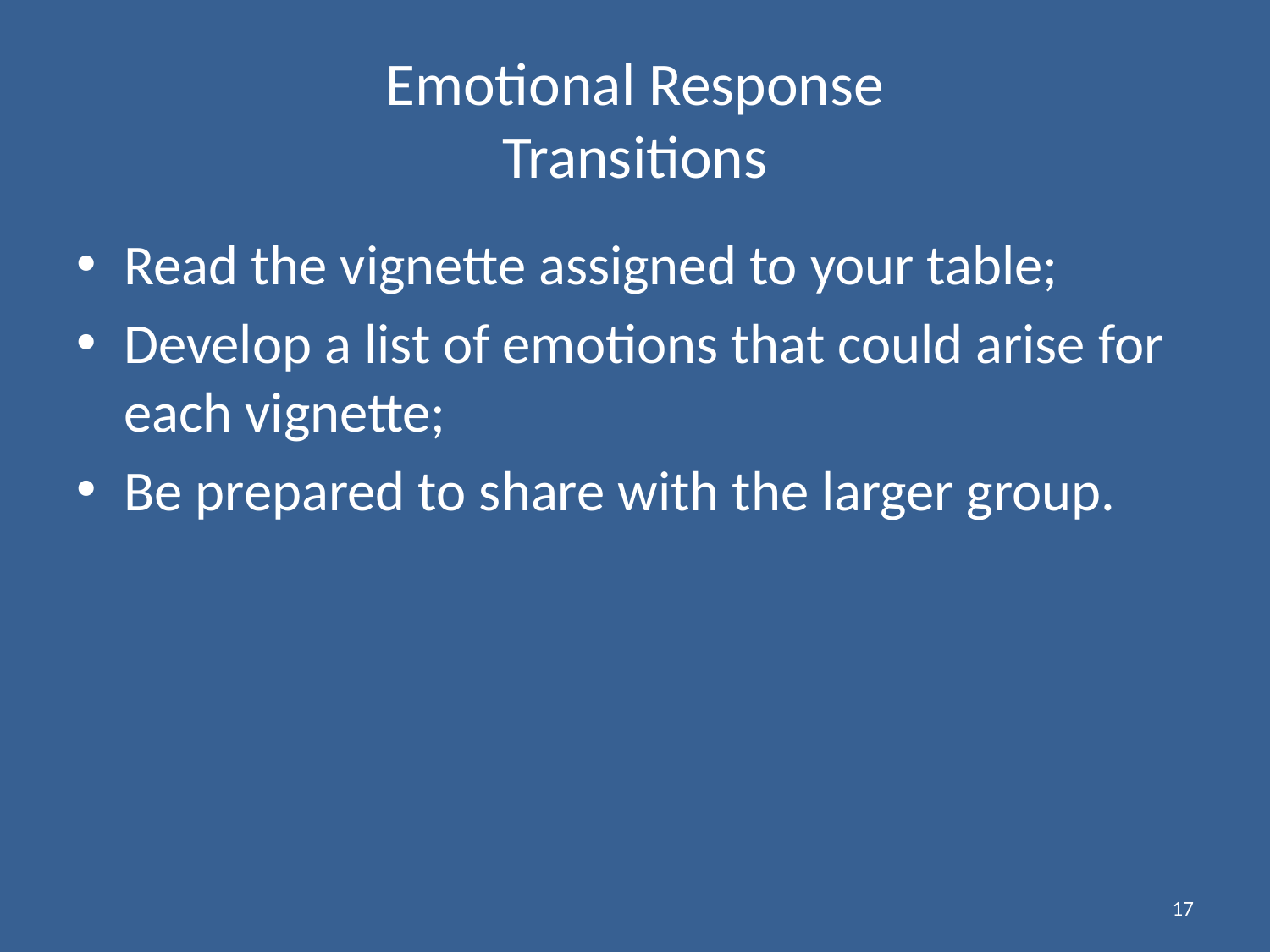

# Emotional Response Transitions
Read the vignette assigned to your table;
Develop a list of emotions that could arise for each vignette;
Be prepared to share with the larger group.
17